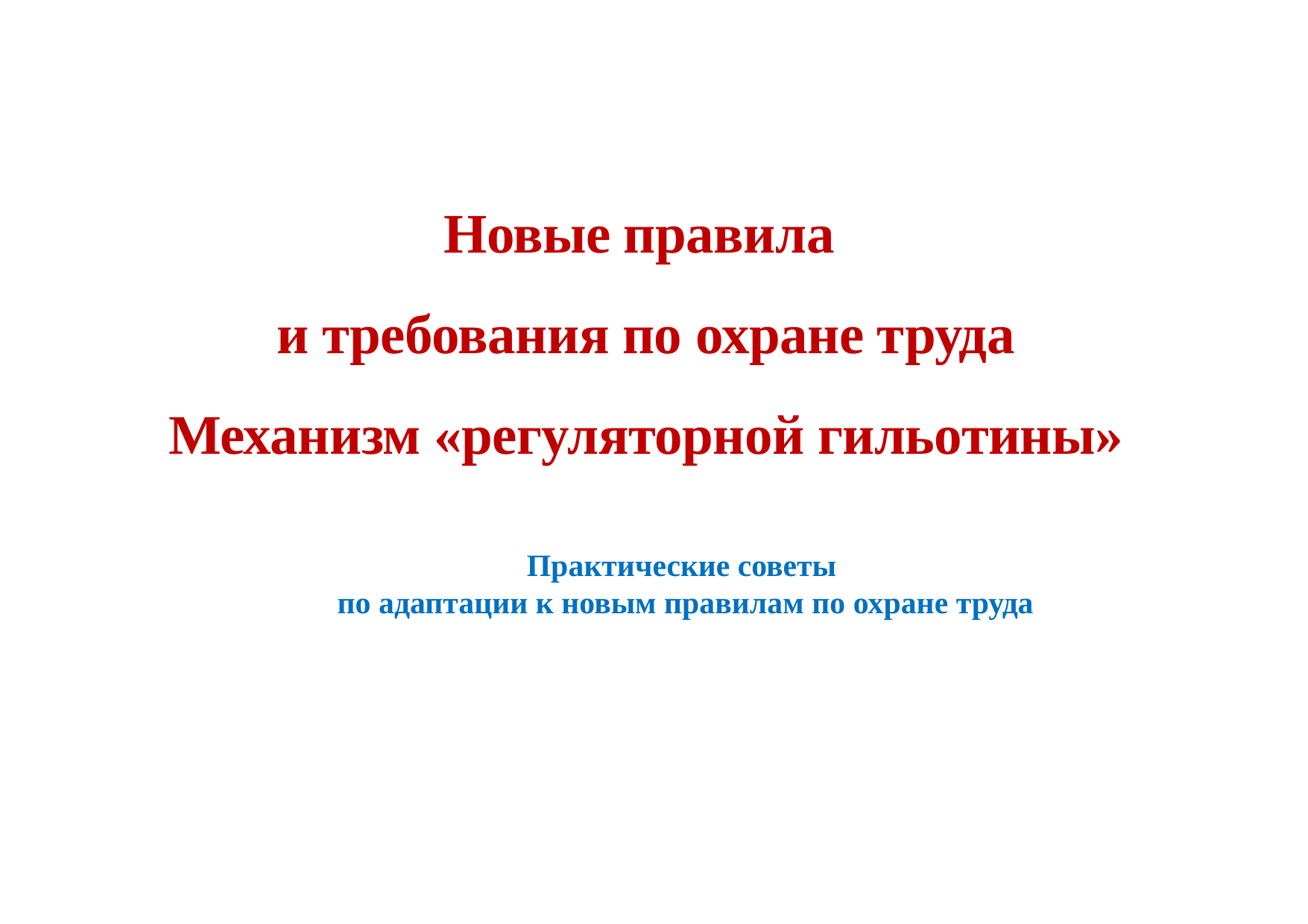

# Новые правила и требования по охране труда Механизм «регуляторной гильотины»
Практические советы
 по адаптации к новым правилам по охране труда